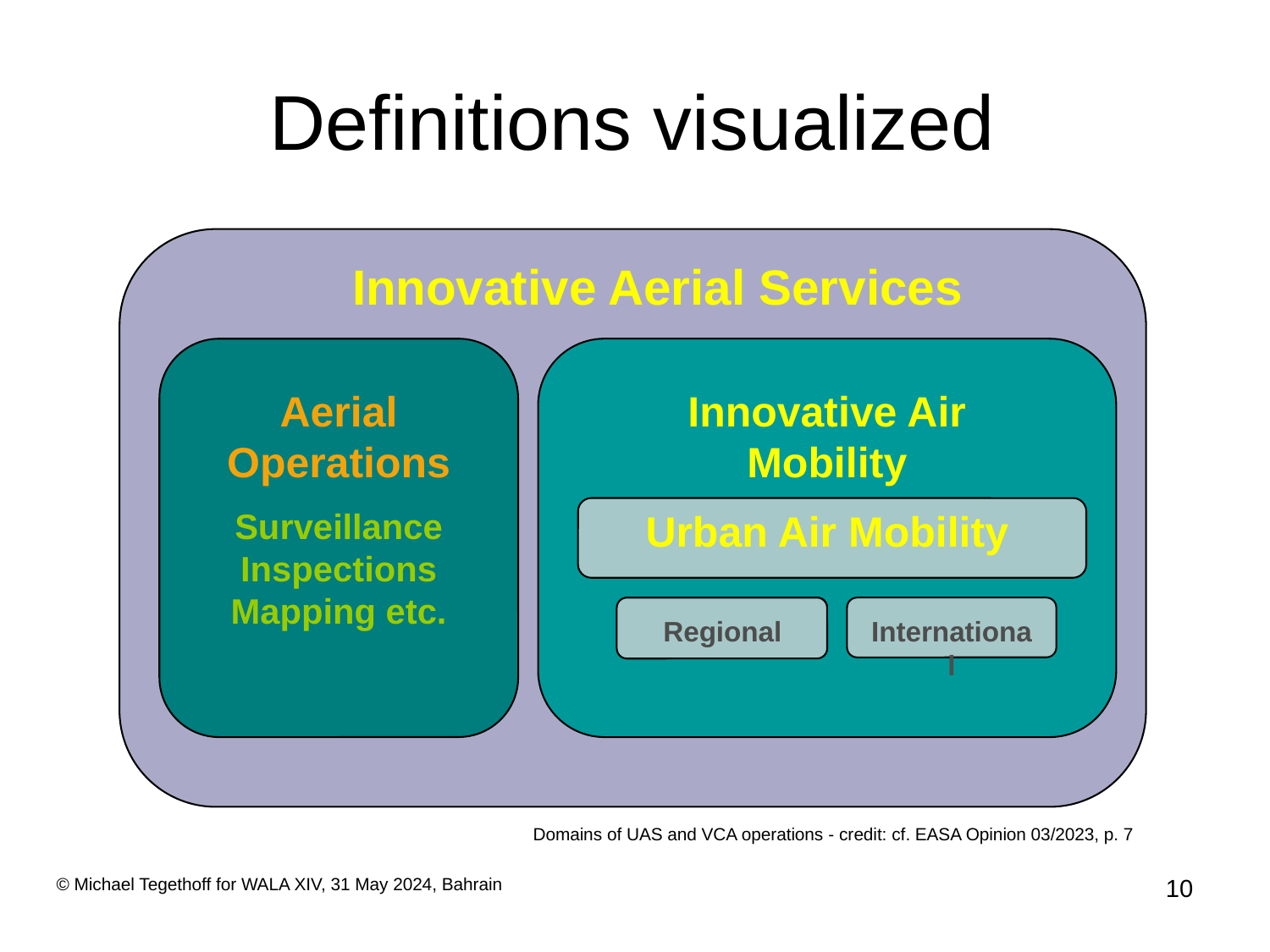

# Definitions visualized

Innovative Aerial Services

Aerial Operations
Innovative Air Mobility
Surveillance
Inspections
Mapping etc.

Urban Air Mobility

Regional
International
Domains of UAS and VCA operations - credit: cf. EASA Opinion 03/2023, p. 7
         © Michael Tegethoff for WALA XIV, 31 May 2024, Bahrain

10